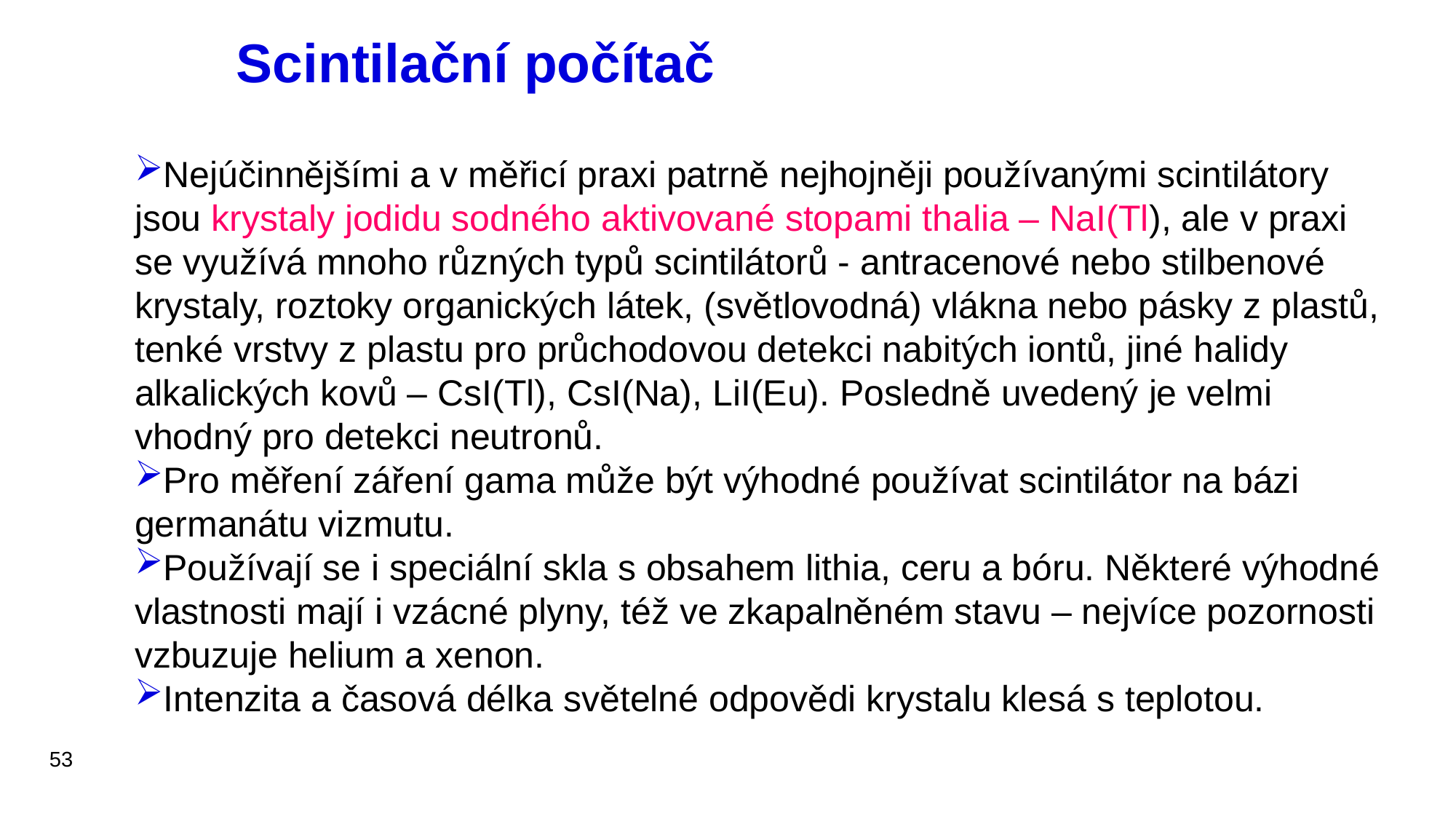

# Scintilační počítač
Nejúčinnějšími a v měřicí praxi patrně nejhojněji používanými scintilátory jsou krystaly jodidu sodného aktivované stopami thalia – NaI(Tl), ale v praxi se využívá mnoho různých typů scintilátorů - antracenové nebo stilbenové krystaly, roztoky organických látek, (světlovodná) vlákna nebo pásky z plastů, tenké vrstvy z plastu pro průchodovou detekci nabitých iontů, jiné halidy alkalických kovů – CsI(Tl), CsI(Na), LiI(Eu). Posledně uvedený je velmi vhodný pro detekci neutronů.
Pro měření záření gama může být výhodné používat scintilátor na bázi germanátu vizmutu.
Používají se i speciální skla s obsahem lithia, ceru a bóru. Některé výhodné vlastnosti mají i vzácné plyny, též ve zkapalněném stavu – nejvíce pozornosti vzbuzuje helium a xenon.
Intenzita a časová délka světelné odpovědi krystalu klesá s teplotou.
53